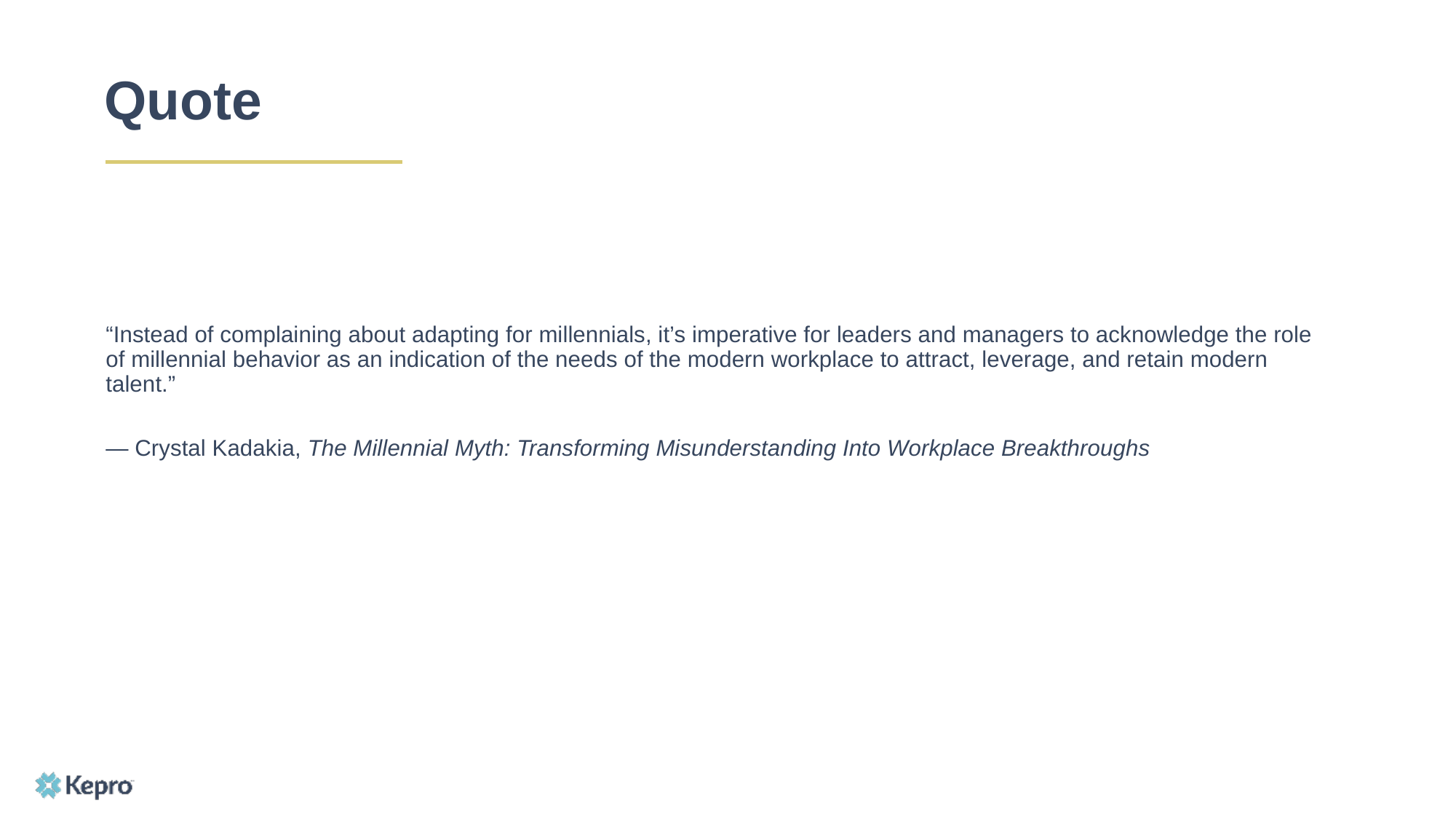

# Quote

“Instead of complaining about adapting for millennials, it’s imperative for leaders and managers to acknowledge the role of millennial behavior as an indication of the needs of the modern workplace to attract, leverage, and retain modern talent.”
― Crystal Kadakia, The Millennial Myth: Transforming Misunderstanding Into Workplace Breakthroughs